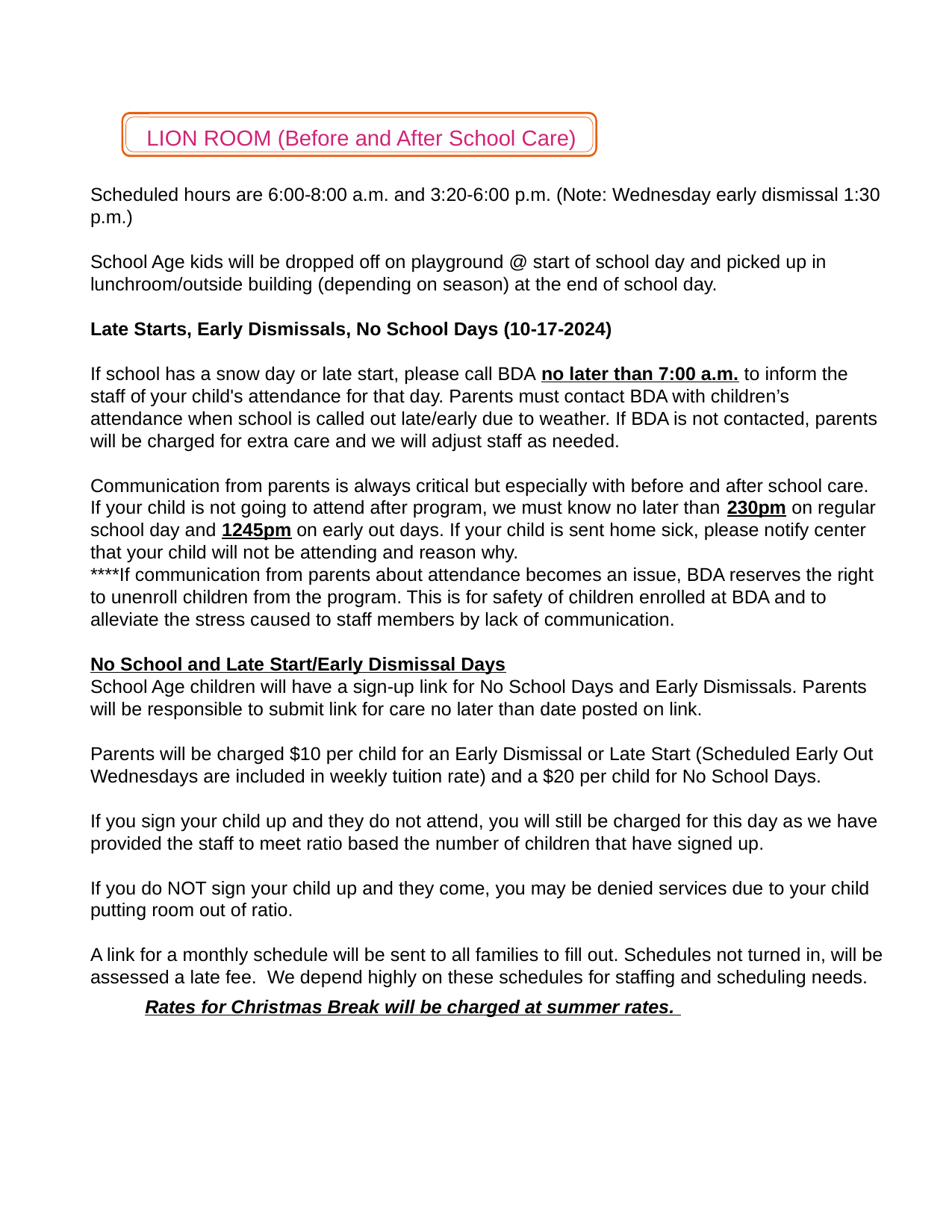

LION ROOM (Before and After School Care)
Scheduled hours are 6:00-8:00 a.m. and 3:20-6:00 p.m. (Note: Wednesday early dismissal 1:30 p.m.)

School Age kids will be dropped off on playground @ start of school day and picked up in lunchroom/outside building (depending on season) at the end of school day.

Late Starts, Early Dismissals, No School Days (10-17-2024)

If school has a snow day or late start, please call BDA no later than 7:00 a.m. to inform the staff of your child's attendance for that day. Parents must contact BDA with children’s attendance when school is called out late/early due to weather. If BDA is not contacted, parents will be charged for extra care and we will adjust staff as needed.

Communication from parents is always critical but especially with before and after school care. If your child is not going to attend after program, we must know no later than 230pm on regular school day and 1245pm on early out days. If your child is sent home sick, please notify center that your child will not be attending and reason why.
****If communication from parents about attendance becomes an issue, BDA reserves the right to unenroll children from the program. This is for safety of children enrolled at BDA and to alleviate the stress caused to staff members by lack of communication.

No School and Late Start/Early Dismissal Days
School Age children will have a sign-up link for No School Days and Early Dismissals. Parents will be responsible to submit link for care no later than date posted on link.

Parents will be charged $10 per child for an Early Dismissal or Late Start (Scheduled Early Out Wednesdays are included in weekly tuition rate) and a $20 per child for No School Days.

If you sign your child up and they do not attend, you will still be charged for this day as we have provided the staff to meet ratio based the number of children that have signed up.

If you do NOT sign your child up and they come, you may be denied services due to your child putting room out of ratio.

A link for a monthly schedule will be sent to all families to fill out. Schedules not turned in, will be assessed a late fee.  We depend highly on these schedules for staffing and scheduling needs.
Rates for Christmas Break will be charged at summer rates.